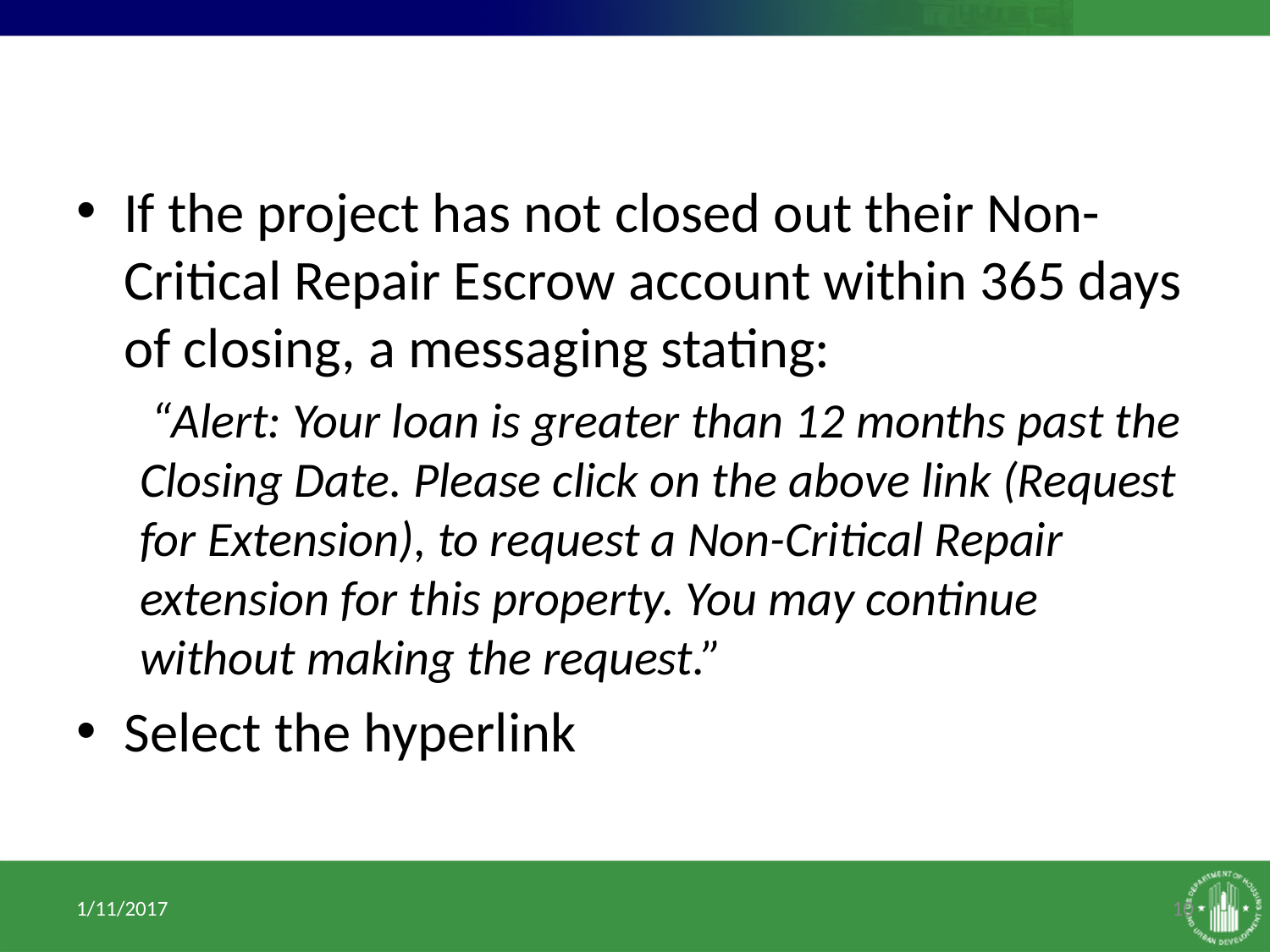

If the project has not closed out their Non-Critical Repair Escrow account within 365 days of closing, a messaging stating:
 “Alert: Your loan is greater than 12 months past the Closing Date. Please click on the above link (Request for Extension), to request a Non-Critical Repair extension for this property. You may continue without making the request.”
Select the hyperlink

1/11/2017
10